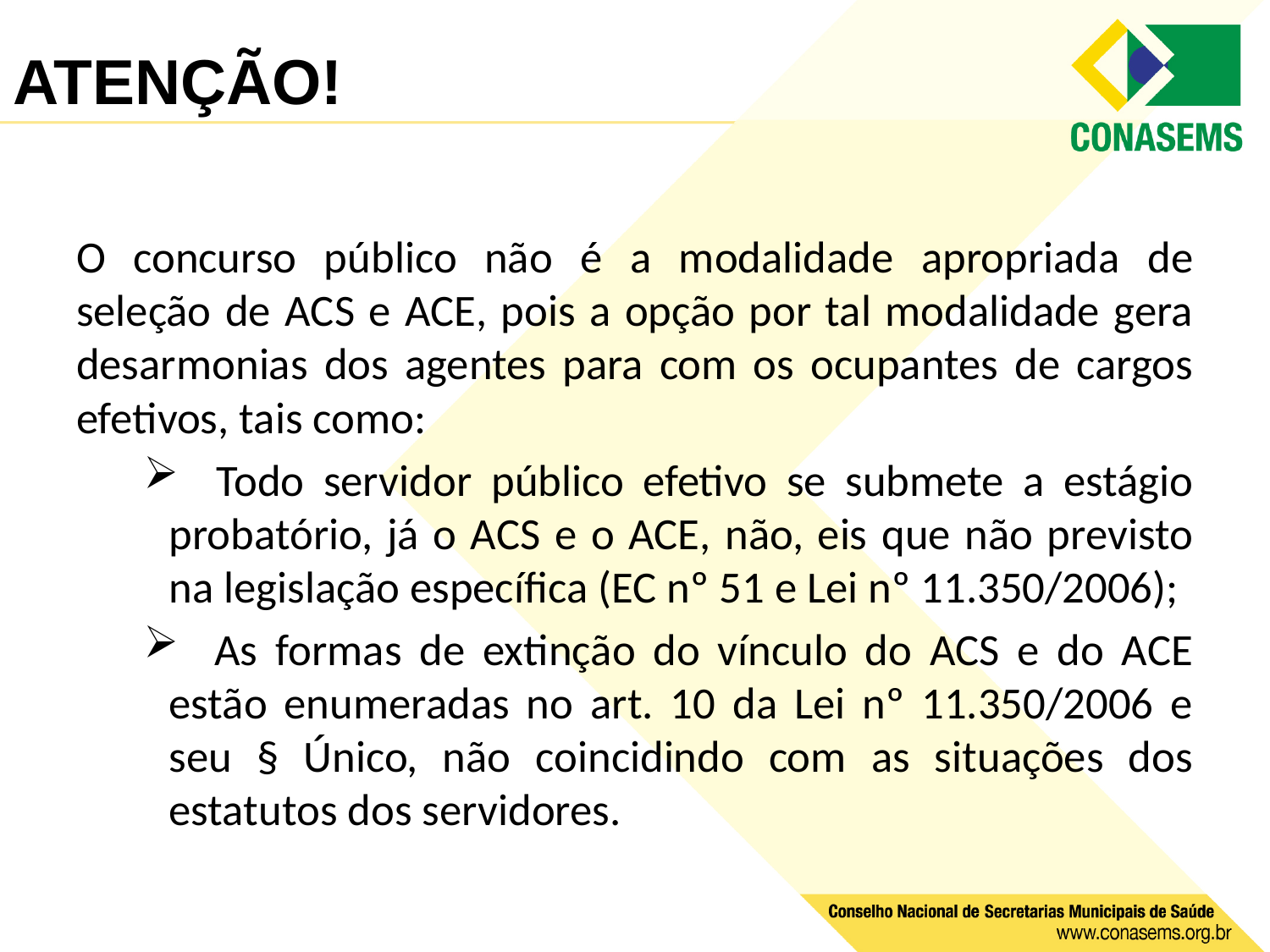

# ATENÇÃO!
O concurso público não é a modalidade apropriada de seleção de ACS e ACE, pois a opção por tal modalidade gera desarmonias dos agentes para com os ocupantes de cargos efetivos, tais como:
 Todo servidor público efetivo se submete a estágio probatório, já o ACS e o ACE, não, eis que não previsto na legislação específica (EC nº 51 e Lei nº 11.350/2006);
 As formas de extinção do vínculo do ACS e do ACE estão enumeradas no art. 10 da Lei nº 11.350/2006 e seu § Único, não coincidindo com as situações dos estatutos dos servidores.